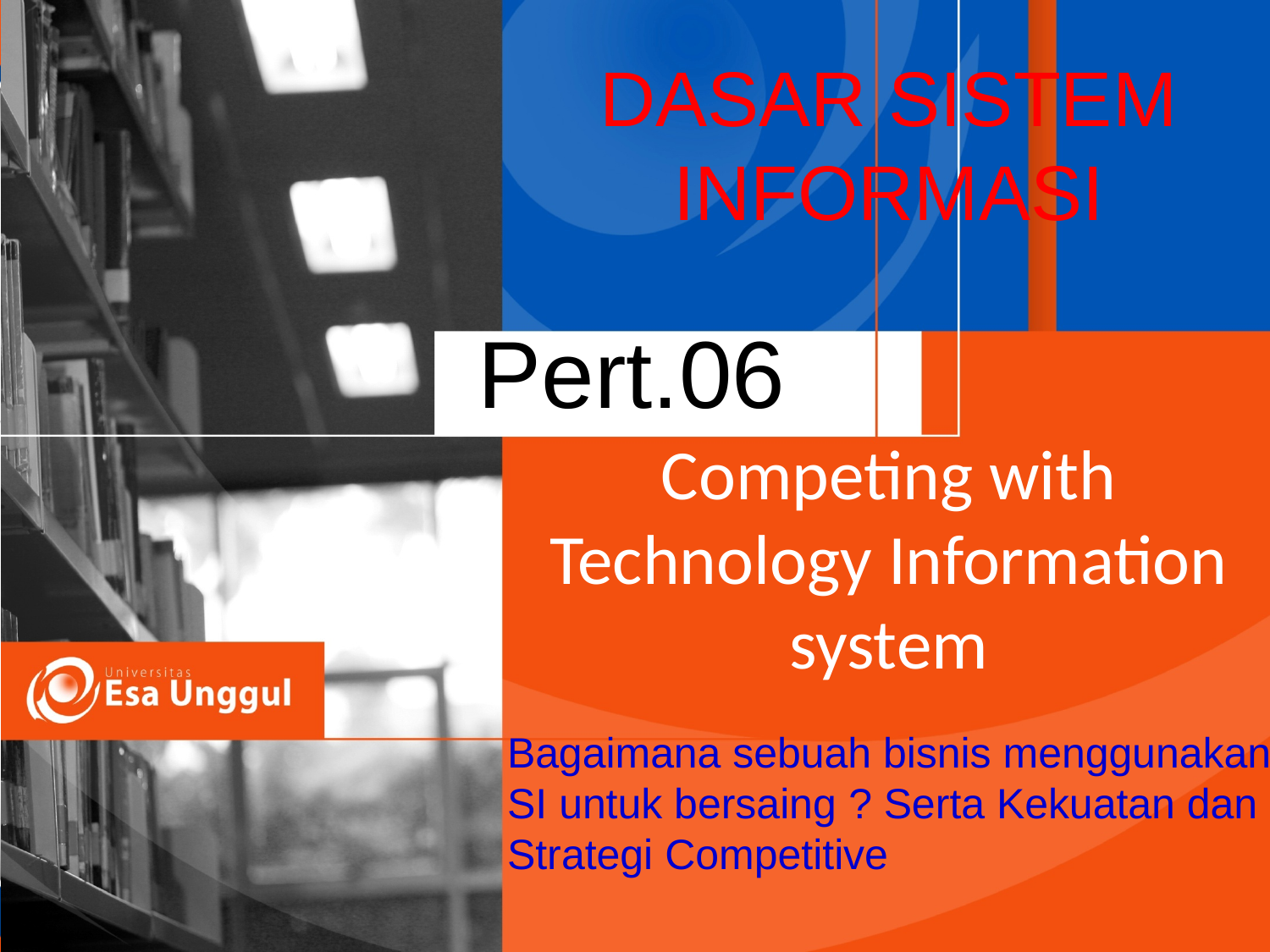

DASAR SISTEM INFORMASI
Pert.06
Competing with Technology Information system

Bagaimana sebuah bisnis menggunakan SI untuk bersaing ? Serta Kekuatan dan Strategi Competitive